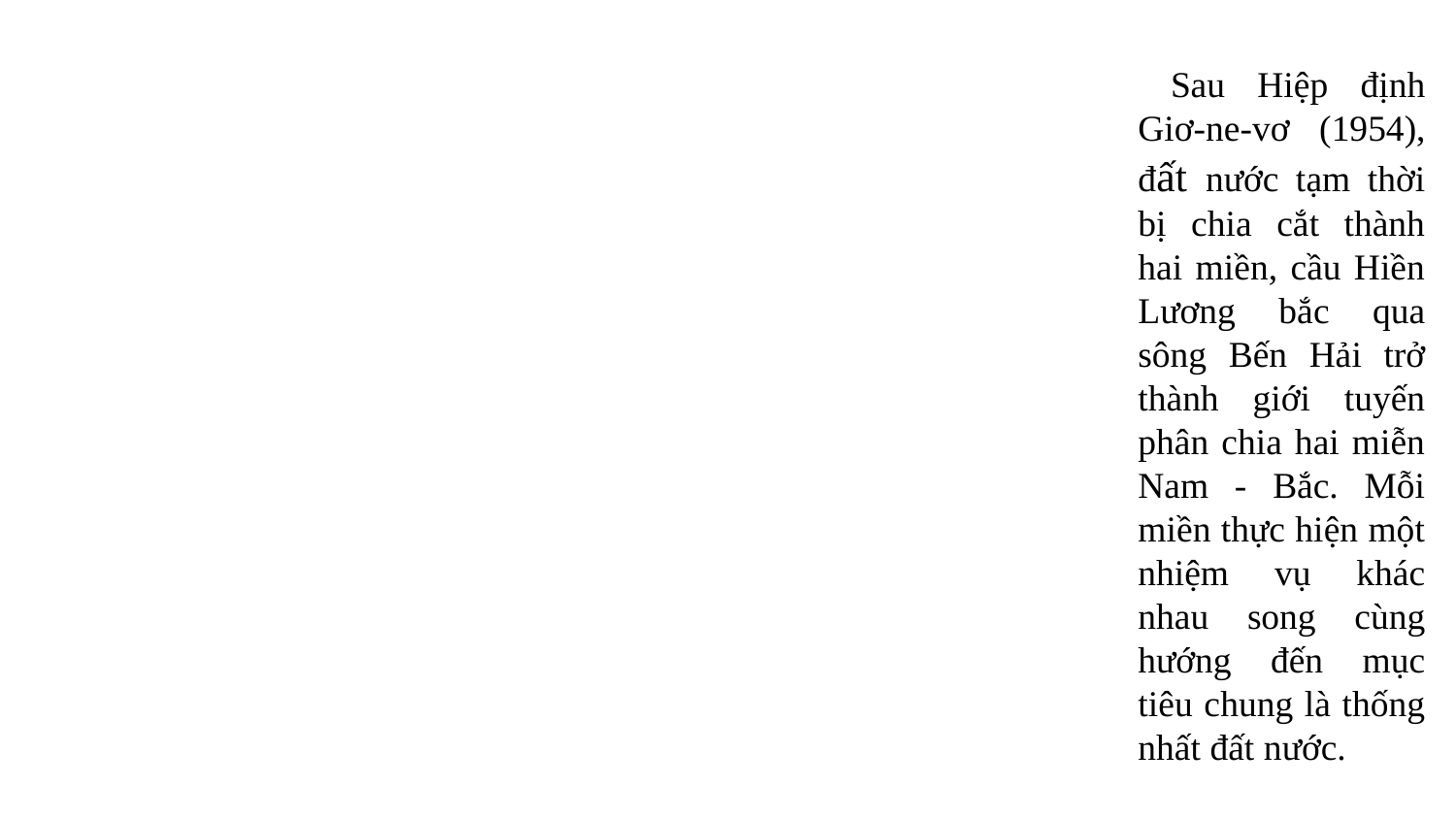

Sau Hiệp định Giơ-ne-vơ (1954), đất nước tạm thời bị chia cắt thành hai miền, cầu Hiền Lương bắc qua sông Bến Hải trở thành giới tuyến phân chia hai miễn Nam - Bắc. Mỗi miền thực hiện một nhiệm vụ khác nhau song cùng hướng đến mục tiêu chung là thống nhất đất nước.

#